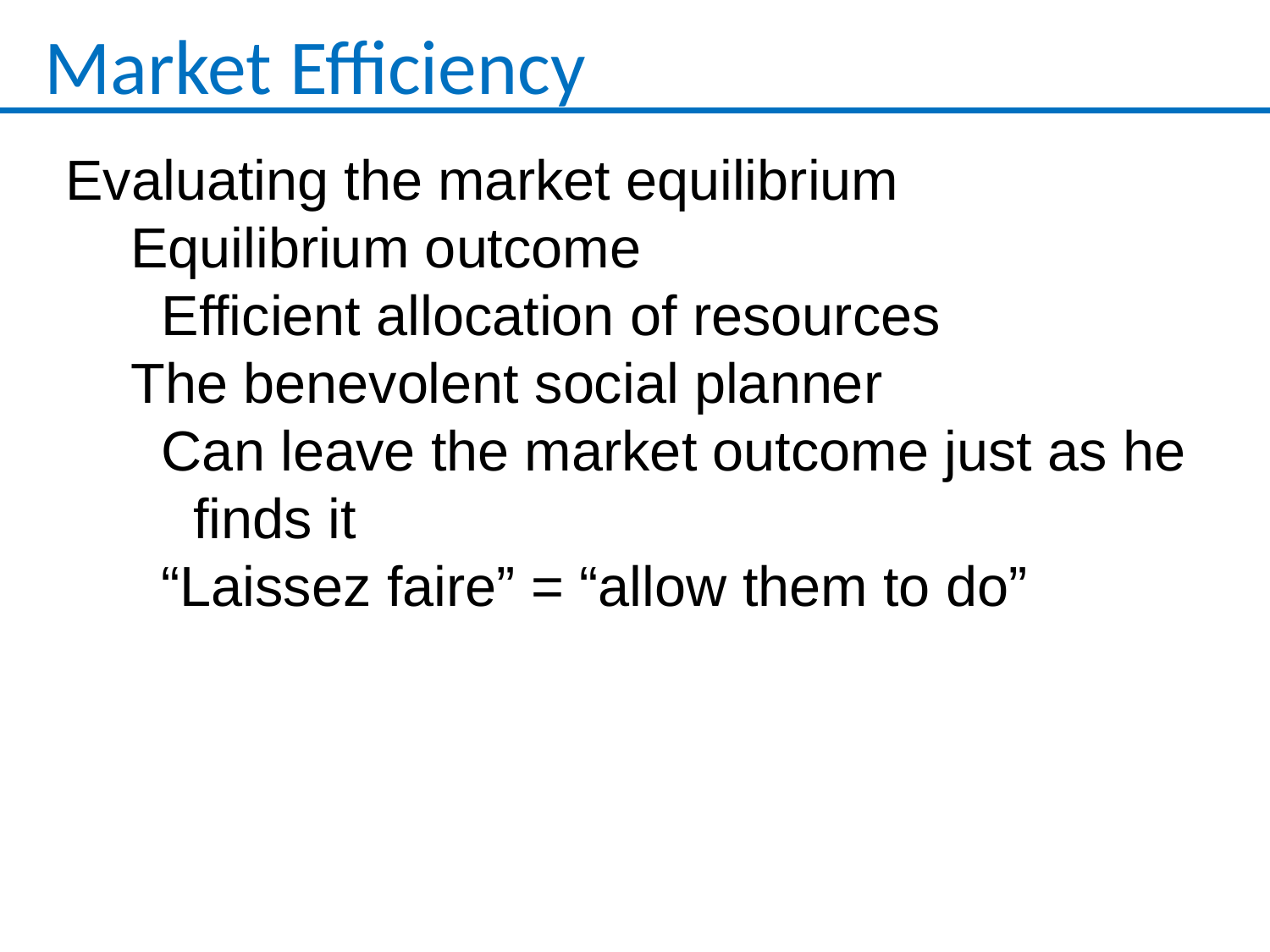

Market Efficiency
Evaluating the market equilibrium
Equilibrium outcome
Efficient allocation of resources
The benevolent social planner
Can leave the market outcome just as he finds it
“Laissez faire” = “allow them to do”